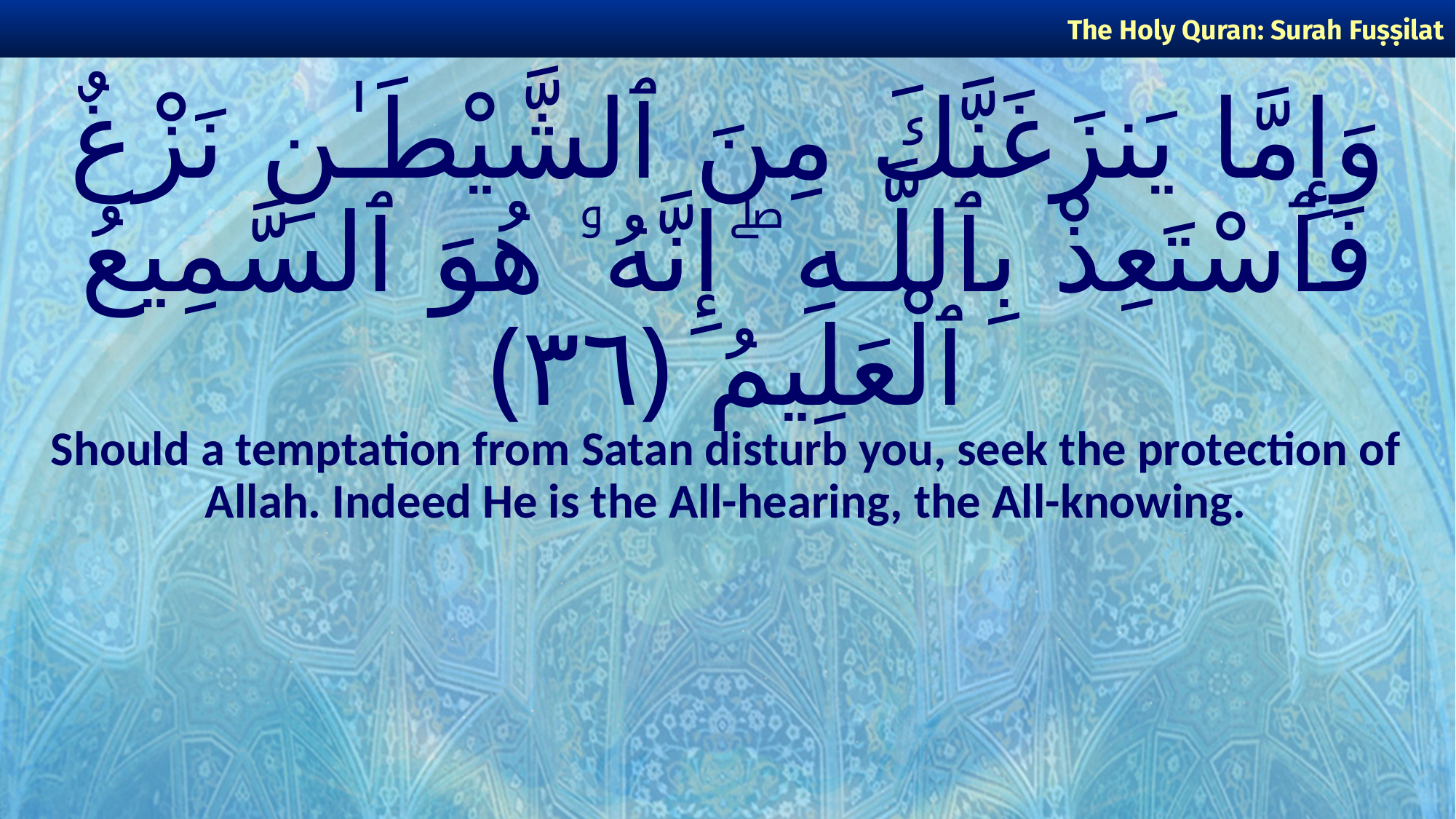

The Holy Quran: Surah Fuṣṣilat
# وَإِمَّا يَنزَغَنَّكَ مِنَ ٱلشَّيْطَـٰنِ نَزْغٌ فَٱسْتَعِذْ بِٱللَّـهِ ۖ إِنَّهُۥ هُوَ ٱلسَّمِيعُ ٱلْعَلِيمُ ﴿٣٦﴾
Should a temptation from Satan disturb you, seek the protection of Allah. Indeed He is the All-hearing, the All-knowing.